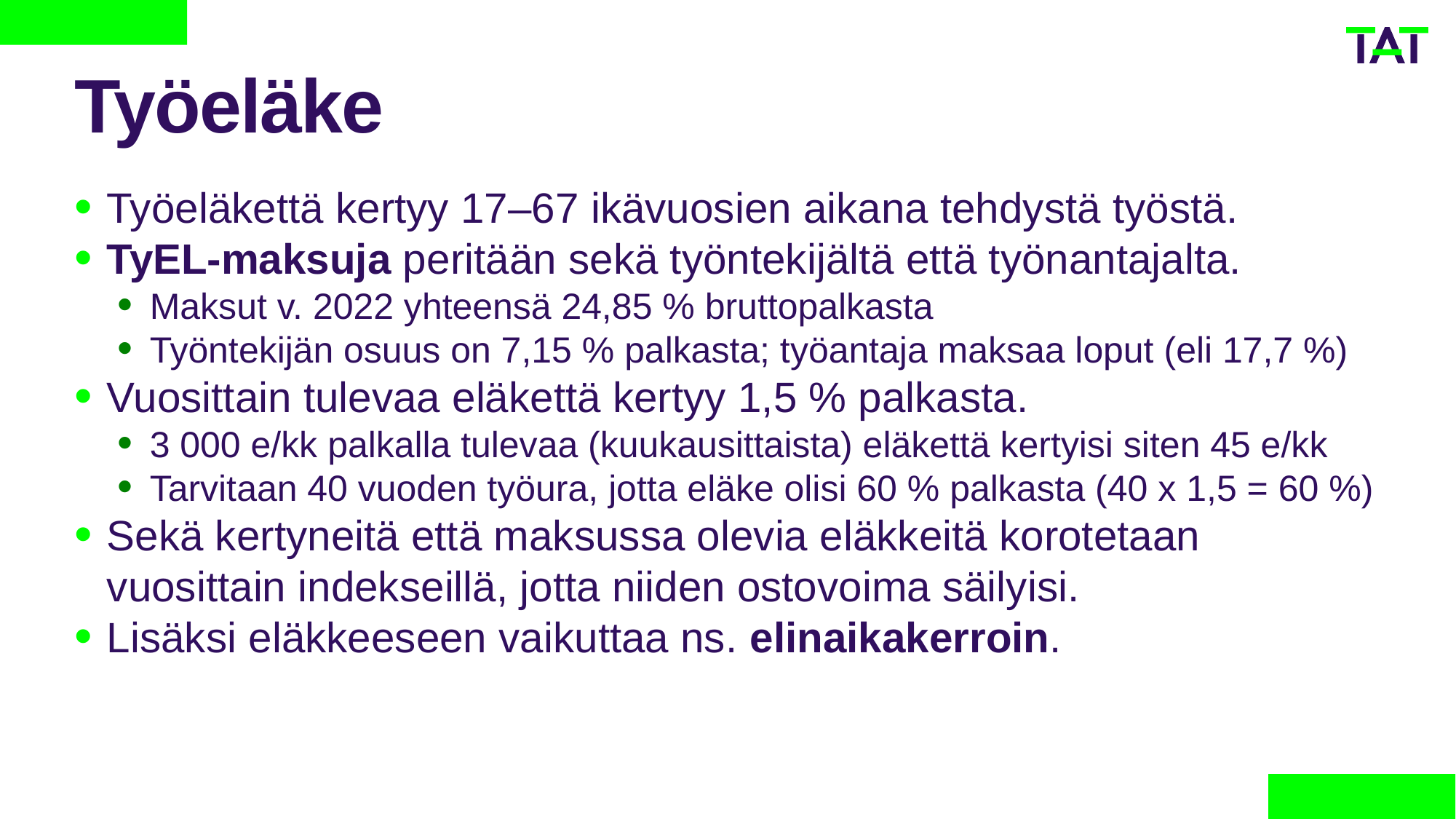

# Työeläke
Työeläkettä kertyy 17–67 ikävuosien aikana tehdystä työstä.
TyEL-maksuja peritään sekä työntekijältä että työnantajalta.
Maksut v. 2022 yhteensä 24,85 % bruttopalkasta
Työntekijän osuus on 7,15 % palkasta; työantaja maksaa loput (eli 17,7 %)
Vuosittain tulevaa eläkettä kertyy 1,5 % palkasta.
3 000 e/kk palkalla tulevaa (kuukausittaista) eläkettä kertyisi siten 45 e/kk
Tarvitaan 40 vuoden työura, jotta eläke olisi 60 % palkasta (40 x 1,5 = 60 %)
Sekä kertyneitä että maksussa olevia eläkkeitä korotetaan vuosittain indekseillä, jotta niiden ostovoima säilyisi.
Lisäksi eläkkeeseen vaikuttaa ns. elinaikakerroin.